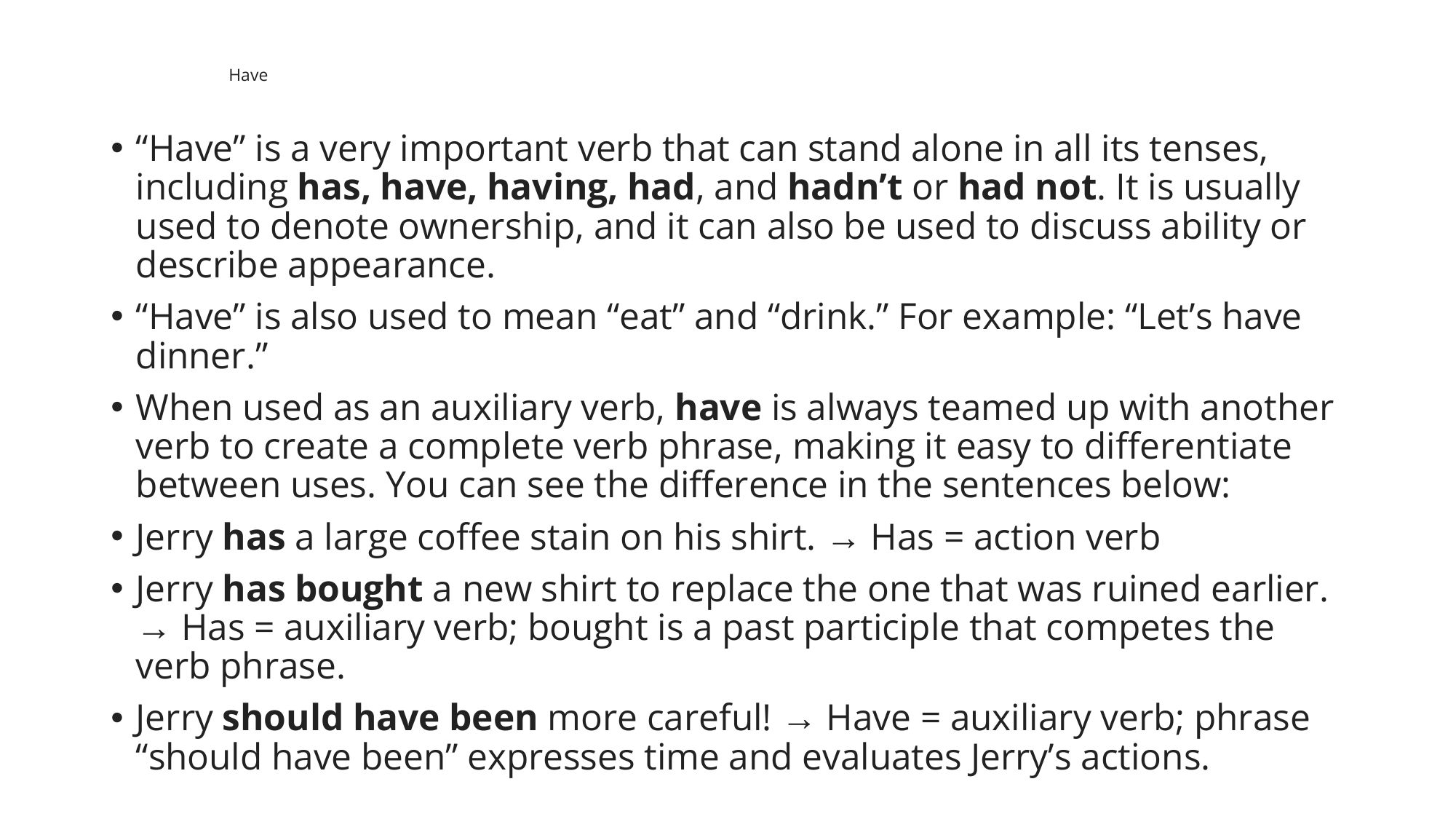

# Have
“Have” is a very important verb that can stand alone in all its tenses, including has, have, having, had, and hadn’t or had not. It is usually used to denote ownership, and it can also be used to discuss ability or describe appearance.
“Have” is also used to mean “eat” and “drink.” For example: “Let’s have dinner.”
When used as an auxiliary verb, have is always teamed up with another verb to create a complete verb phrase, making it easy to differentiate between uses. You can see the difference in the sentences below:
Jerry has a large coffee stain on his shirt. → Has = action verb
Jerry has bought a new shirt to replace the one that was ruined earlier. → Has = auxiliary verb; bought is a past participle that competes the verb phrase.
Jerry should have been more careful! → Have = auxiliary verb; phrase “should have been” expresses time and evaluates Jerry’s actions.